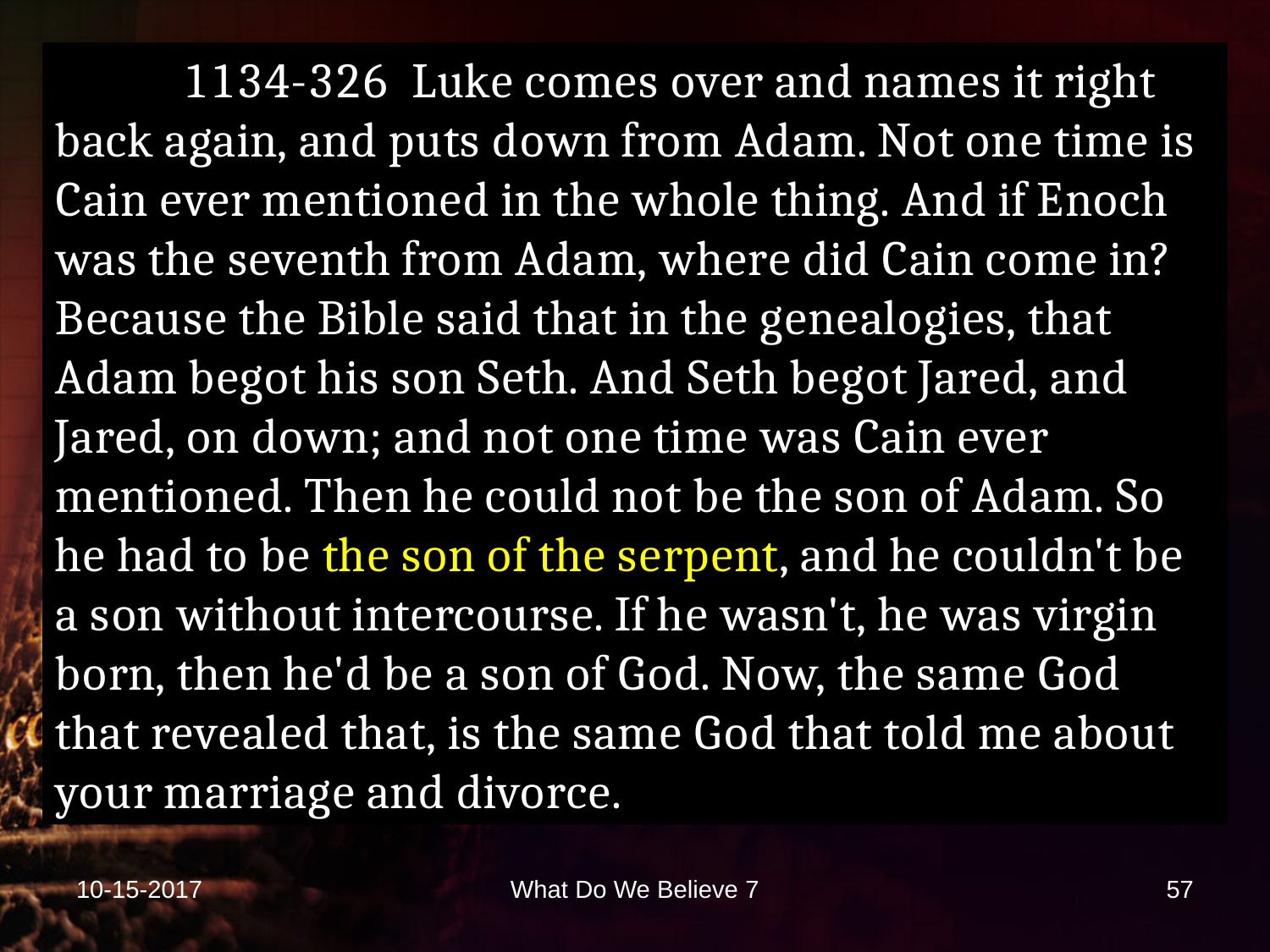

1134-326  Luke comes over and names it right back again, and puts down from Adam. Not one time is Cain ever mentioned in the whole thing. And if Enoch was the seventh from Adam, where did Cain come in? Because the Bible said that in the genealogies, that Adam begot his son Seth. And Seth begot Jared, and Jared, on down; and not one time was Cain ever mentioned. Then he could not be the son of Adam. So he had to be the son of the serpent, and he couldn't be a son without intercourse. If he wasn't, he was virgin born, then he'd be a son of God. Now, the same God that revealed that, is the same God that told me about your marriage and divorce.
10-15-2017
What Do We Believe 7
57